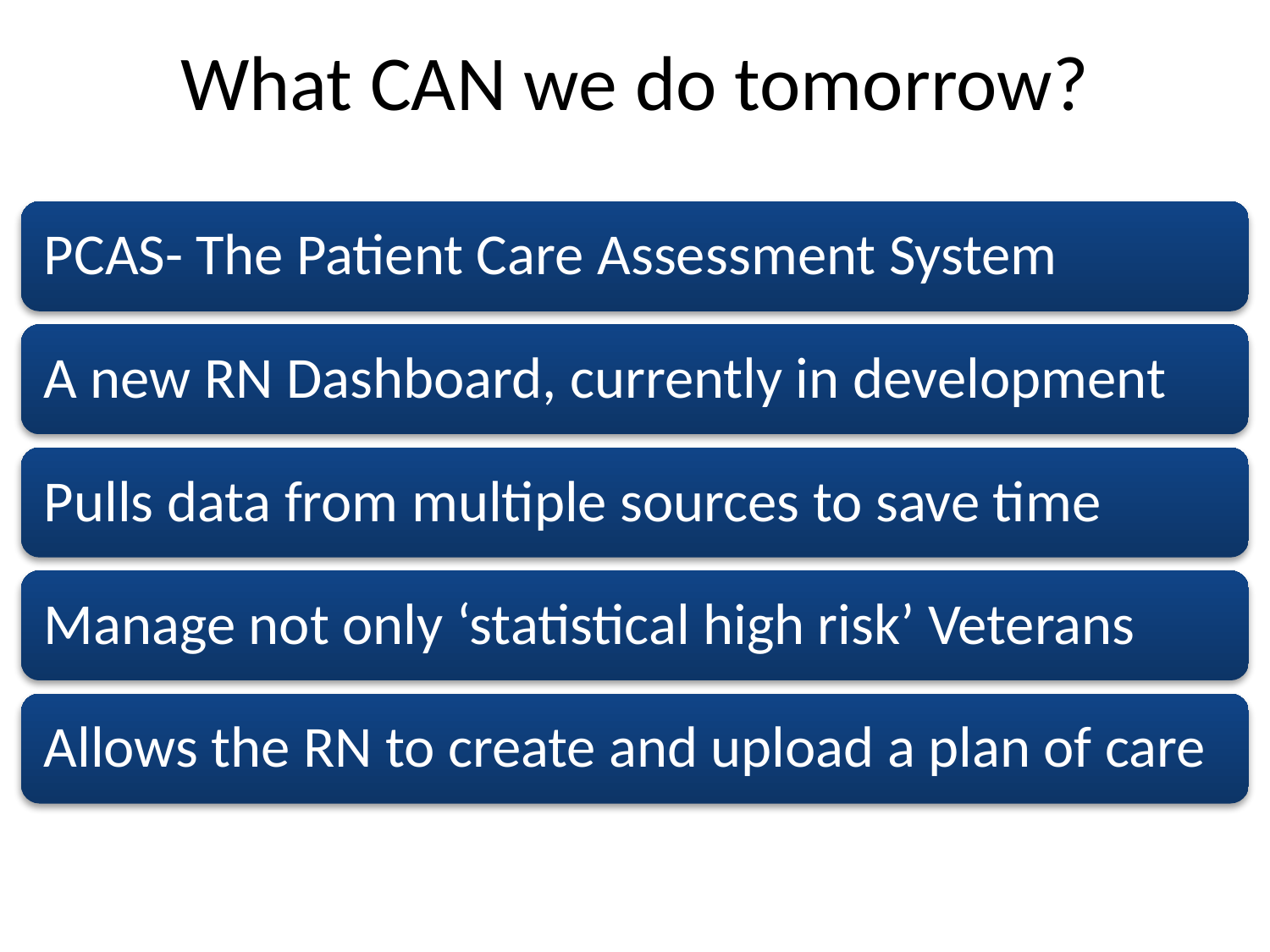

# What CAN we do tomorrow?
PCAS- The Patient Care Assessment System
A new RN Dashboard, currently in development
Pulls data from multiple sources to save time
Manage not only ‘statistical high risk’ Veterans
Allows the RN to create and upload a plan of care